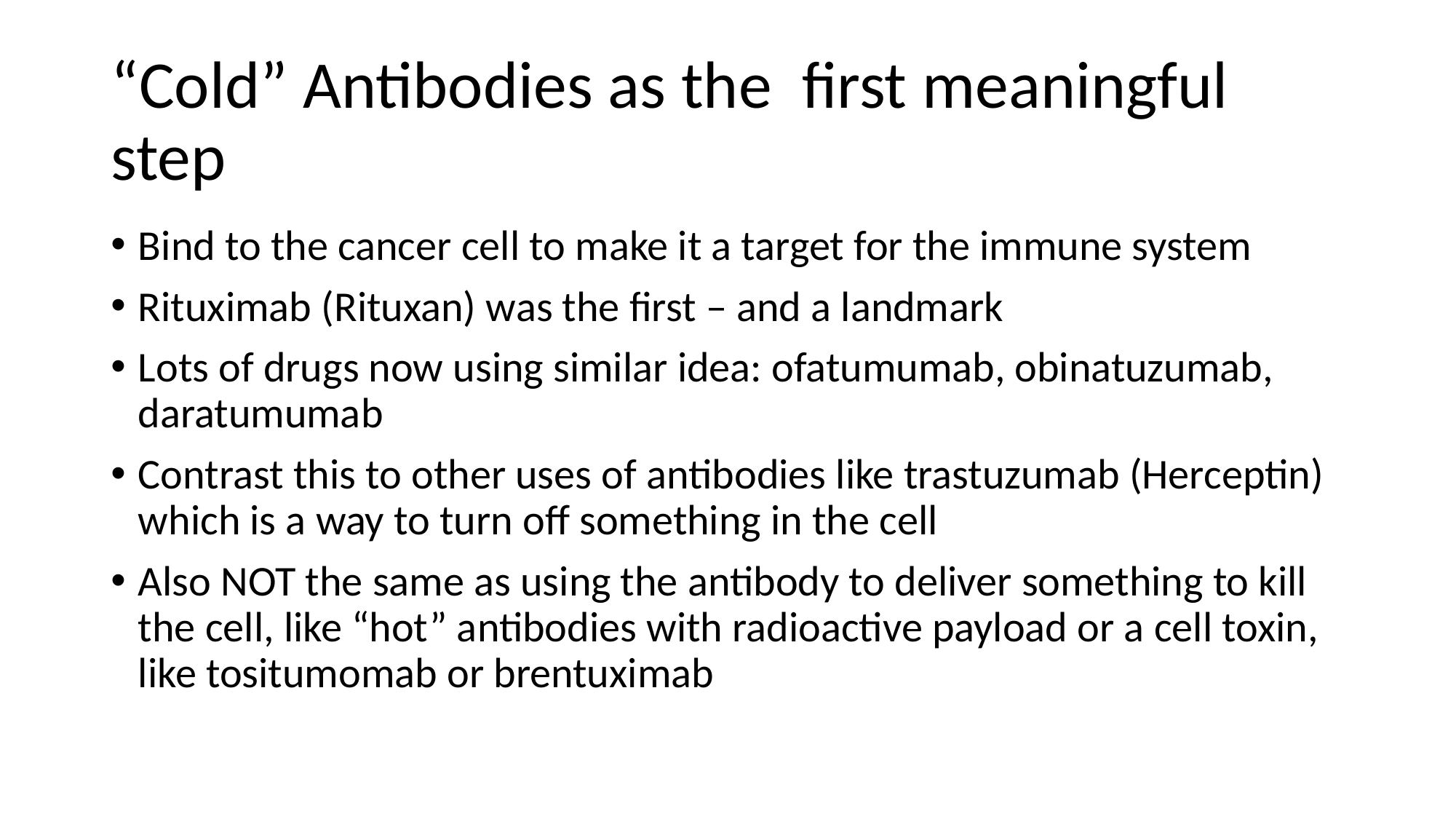

# “Cold” Antibodies as the  first meaningful step
Bind to the cancer cell to make it a target for the immune system
Rituximab (Rituxan) was the first – and a landmark
Lots of drugs now using similar idea: ofatumumab, obinatuzumab, daratumumab
Contrast this to other uses of antibodies like trastuzumab (Herceptin) which is a way to turn off something in the cell
Also NOT the same as using the antibody to deliver something to kill the cell, like “hot” antibodies with radioactive payload or a cell toxin, like tositumomab or brentuximab